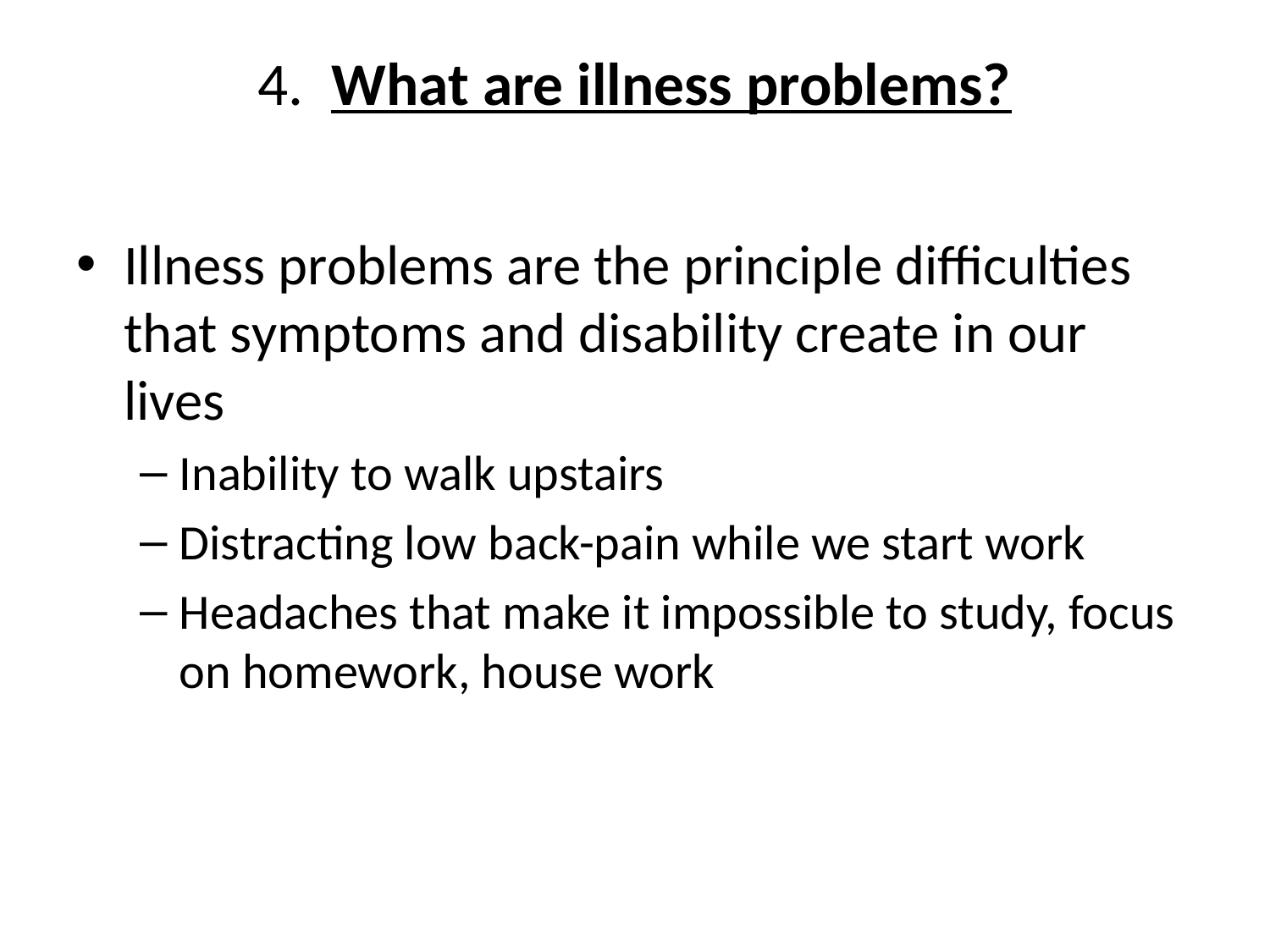

# 4.  What are illness problems?
Illness problems are the principle difficulties that symptoms and disability create in our lives
Inability to walk upstairs
Distracting low back-pain while we start work
Headaches that make it impossible to study, focus on homework, house work